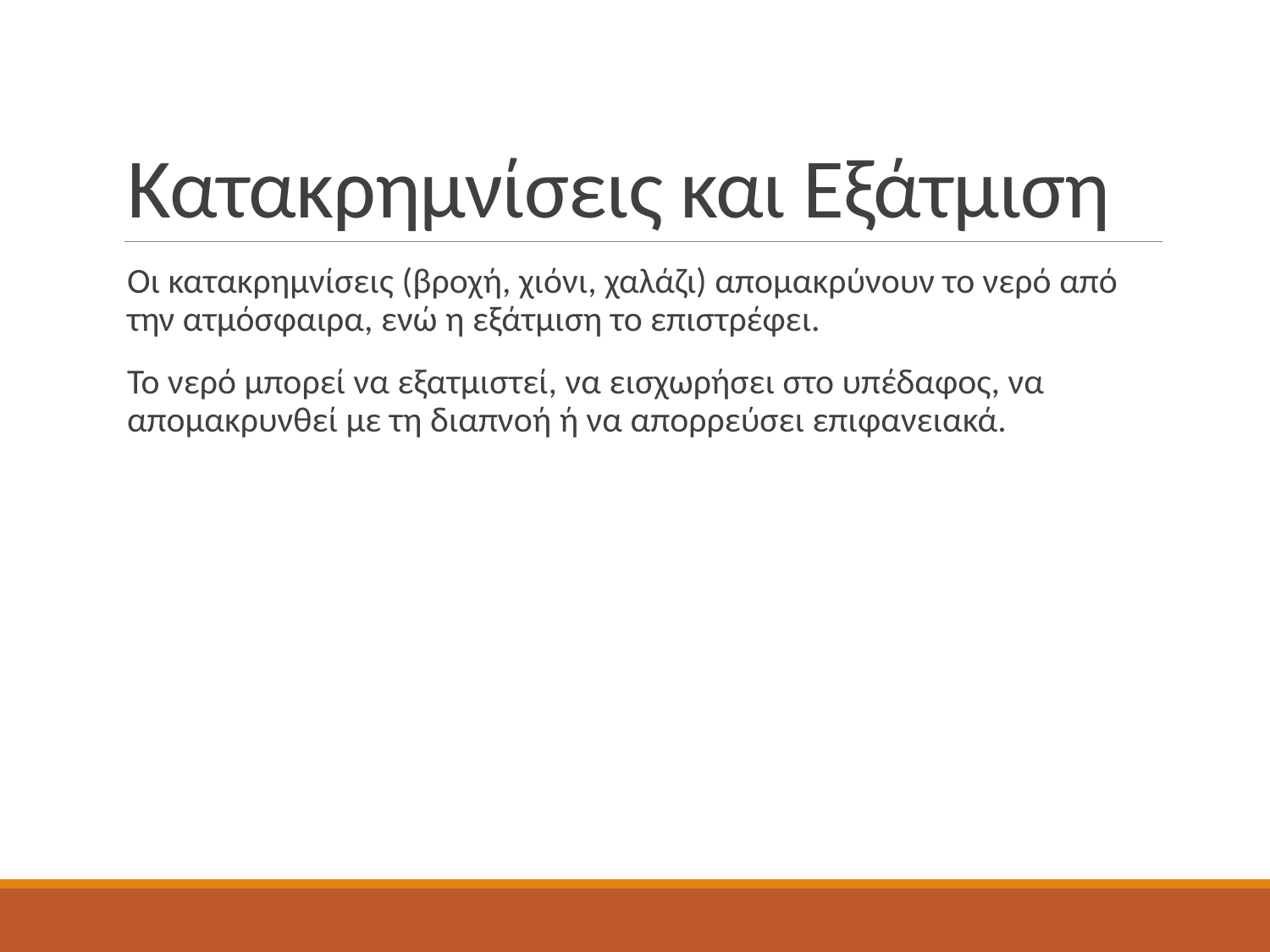

# Κατακρημνίσεις και Εξάτμιση
Οι κατακρημνίσεις (βροχή, χιόνι, χαλάζι) απομακρύνουν το νερό από την ατμόσφαιρα, ενώ η εξάτμιση το επιστρέφει.
Το νερό μπορεί να εξατμιστεί, να εισχωρήσει στο υπέδαφος, να απομακρυνθεί με τη διαπνοή ή να απορρεύσει επιφανειακά.